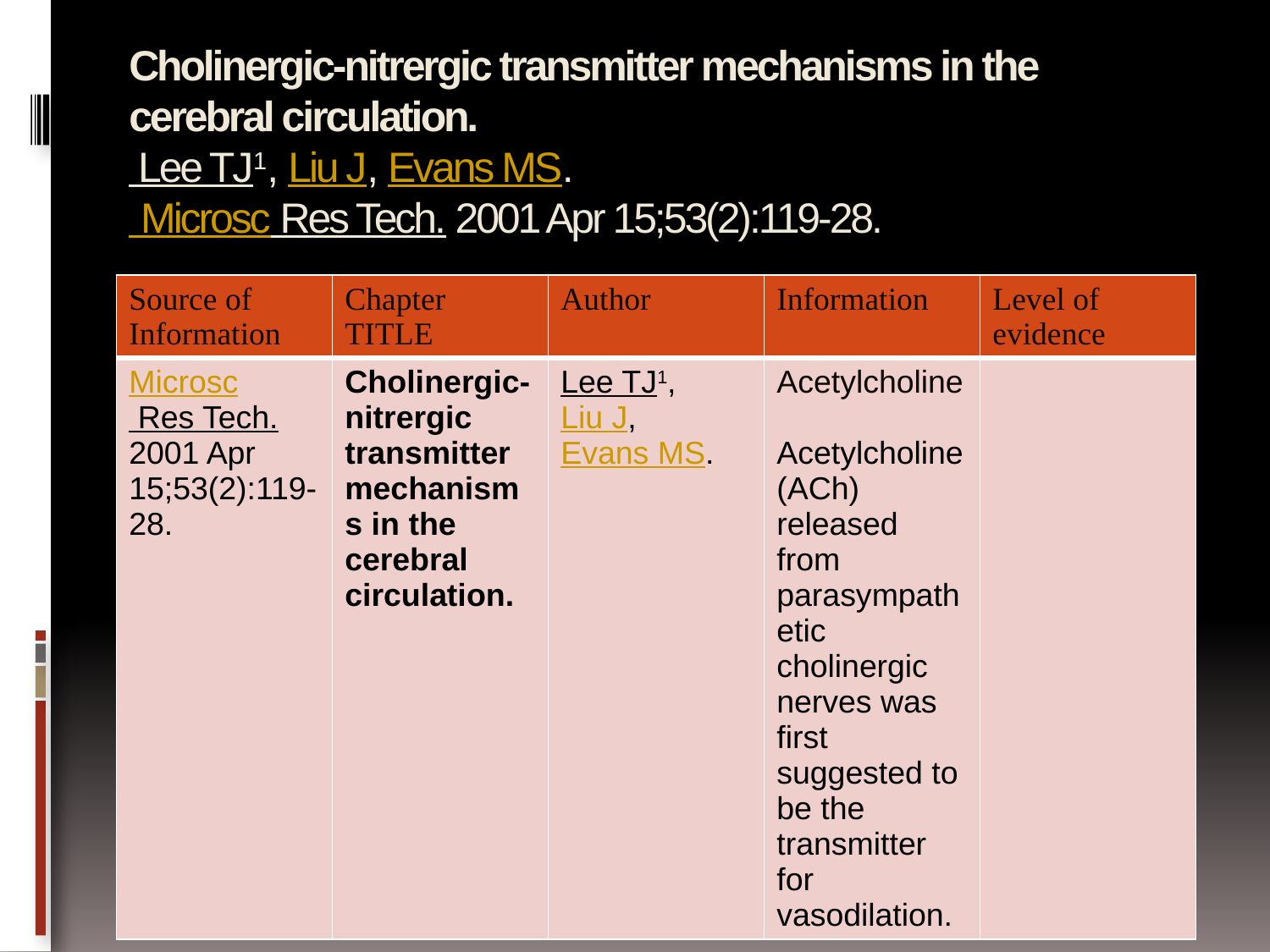

# Cholinergic-nitrergic transmitter mechanisms in the cerebral circulation. Lee TJ1, Liu J, Evans MS. Microsc Res Tech. 2001 Apr 15;53(2):119-28.
| Source of Information | Chapter TITLE | Author | Information | Level of evidence |
| --- | --- | --- | --- | --- |
| Microsc Res Tech. 2001 Apr 15;53(2):119-28. | Cholinergic-nitrergic transmitter mechanisms in the cerebral circulation. | Lee TJ1, Liu J, Evans MS. | Acetylcholine Acetylcholine (ACh) released from parasympathetic cholinergic nerves was first suggested to be the transmitter for vasodilation. |  |